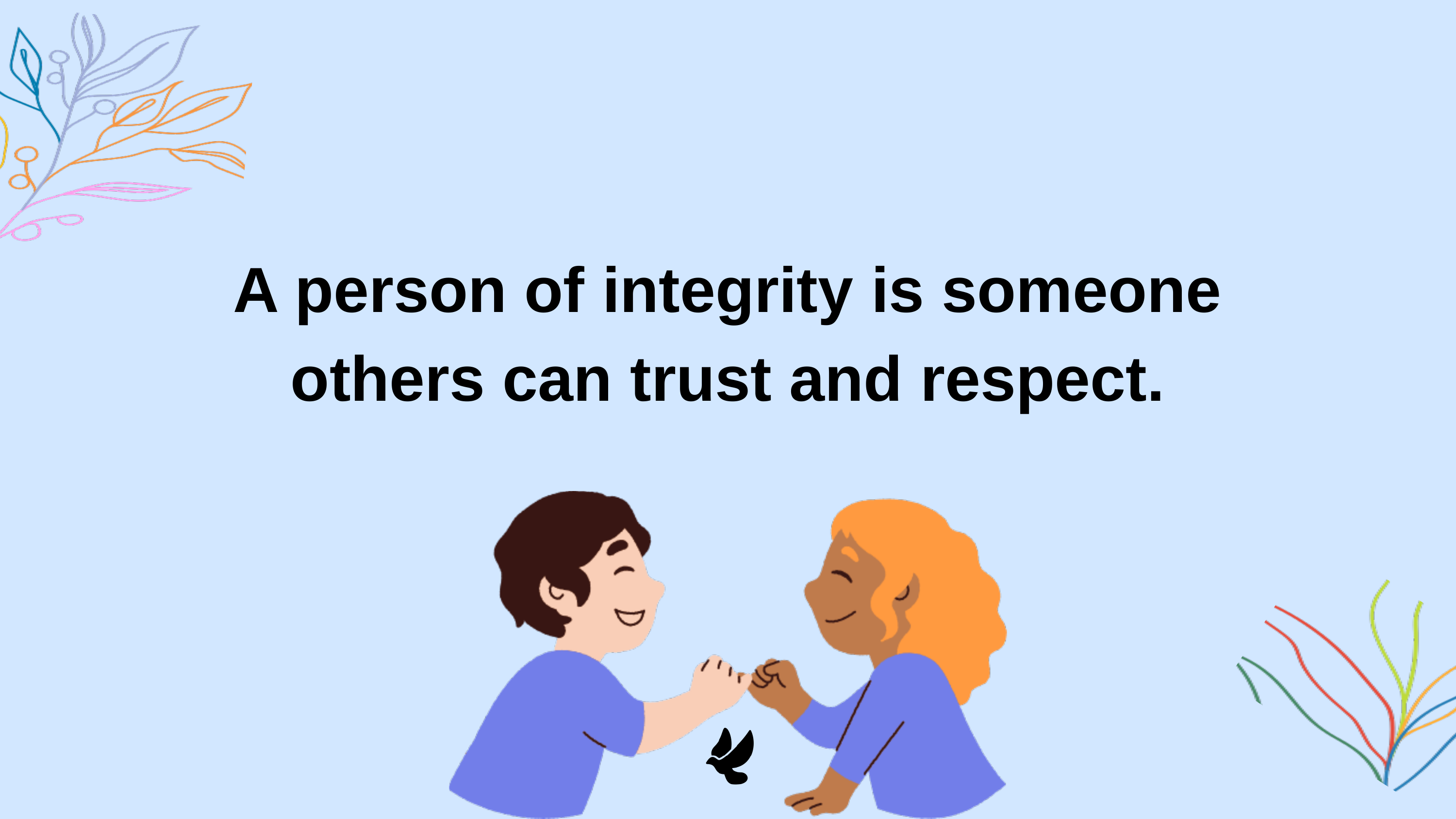

A person of integrity is someone others can trust and respect.